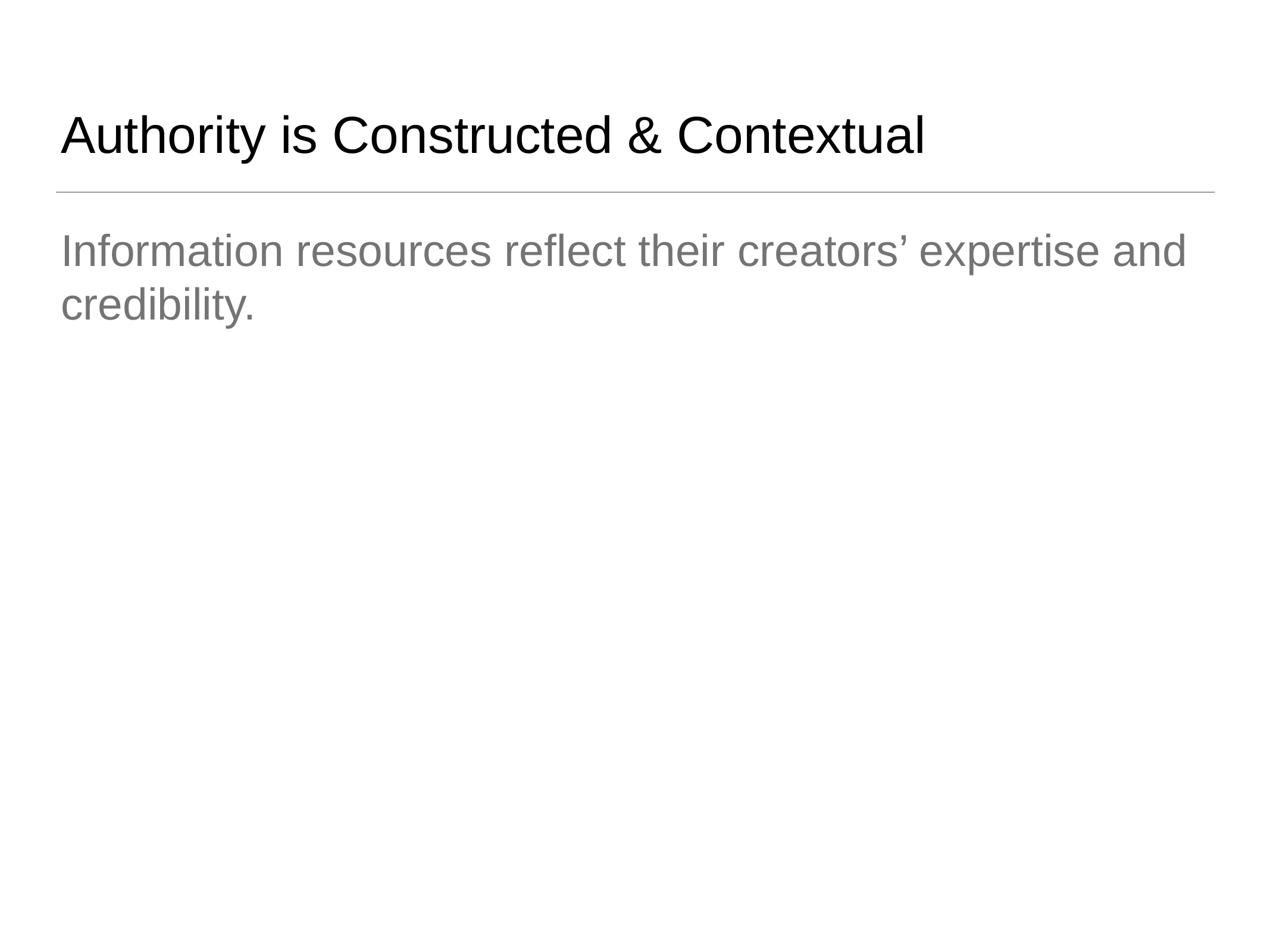

# Authority is Constructed & Contextual
Information resources reflect their creators’ expertise and credibility.